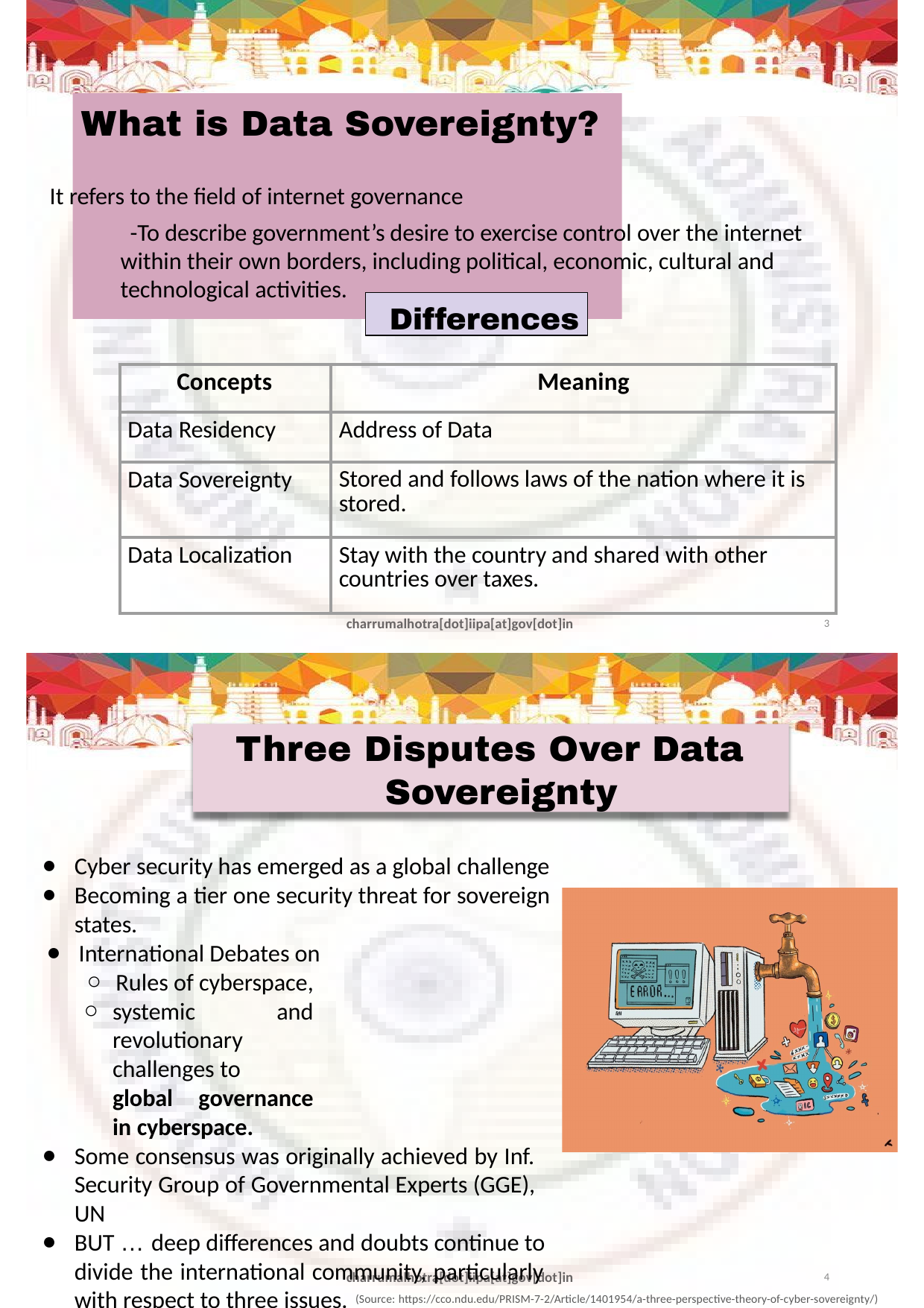

# What is Data Sovereignty?
It refers to the field of internet governance
-To describe government’s desire to exercise control over the internet  within their own borders, including political, economic, cultural and
technological activities.
Differences
| Concepts | Meaning |
| --- | --- |
| Data Residency | Address of Data |
| Data Sovereignty | Stored and follows laws of the nation where it is stored. |
| Data Localization | Stay with the country and shared with other countries over taxes. |
charrumalhotra[dot]iipa[at]gov[dot]in
3

Three Disputes Over Data  Sovereignty
Cyber security has emerged as a global challenge
Becoming a tier one security threat for sovereign  states.
International Debates on
Rules of cyberspace,
systemic and revolutionary challenges to
global governance in cyberspace.
Some consensus was originally achieved by Inf.  Security Group of Governmental Experts (GGE),  UN
BUT … deep differences and doubts continue to  divide the international community, particularly  with respect to three issues.

charrumalhotra[dot]iipa[at]gov[dot]in
4
(Source: https://cco.ndu.edu/PRISM-7-2/Article/1401954/a-three-perspective-theory-of-cyber-sovereignty/)